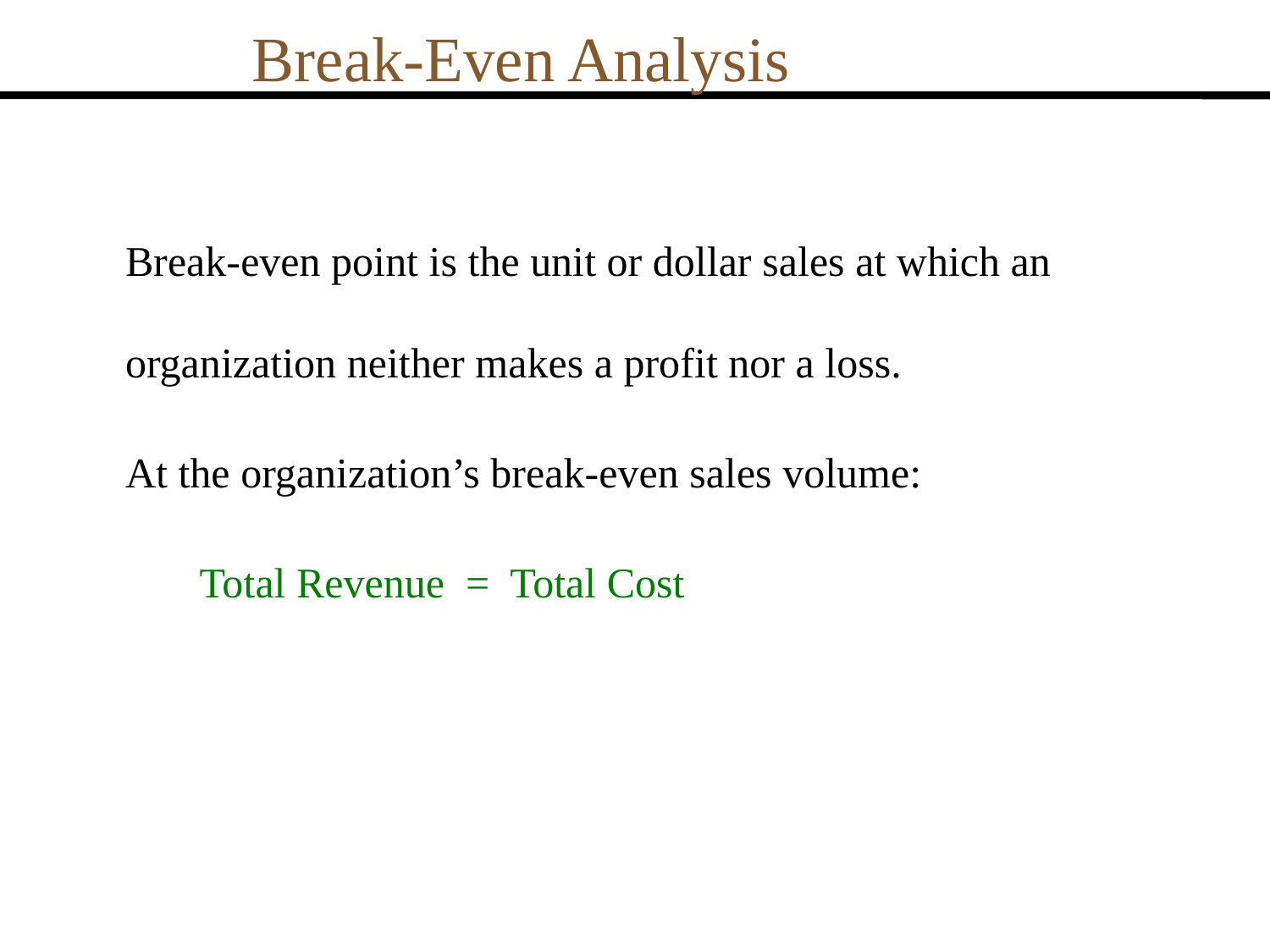

Break-Even Analysis
Break-even point is the unit or dollar sales at which an organization neither makes a profit nor a loss.
At the organization’s break-even sales volume:
       Total Revenue  =  Total Cost